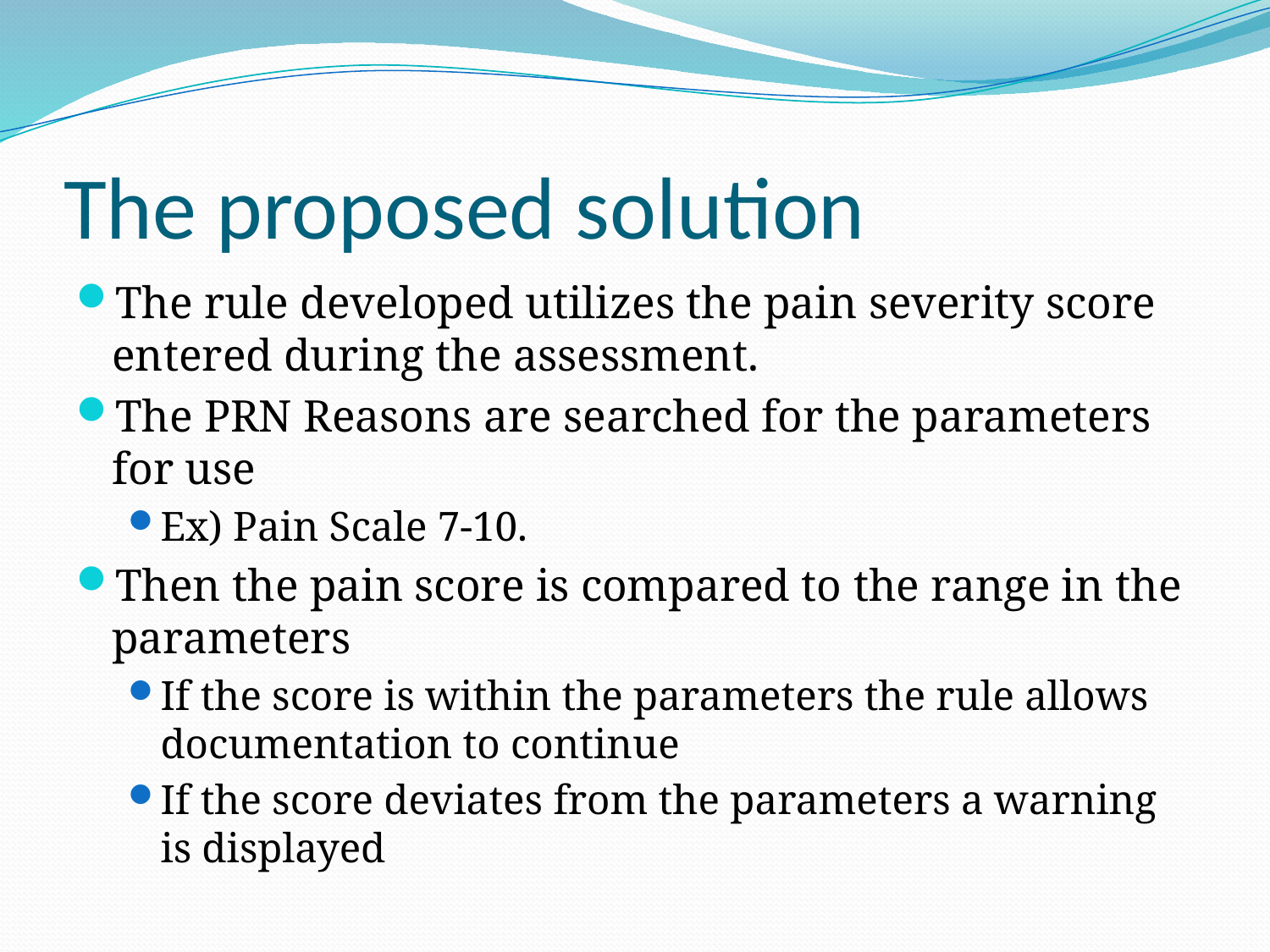

# The proposed solution
The rule developed utilizes the pain severity score entered during the assessment.
The PRN Reasons are searched for the parameters for use
Ex) Pain Scale 7-10.
Then the pain score is compared to the range in the parameters
If the score is within the parameters the rule allows documentation to continue
If the score deviates from the parameters a warning is displayed